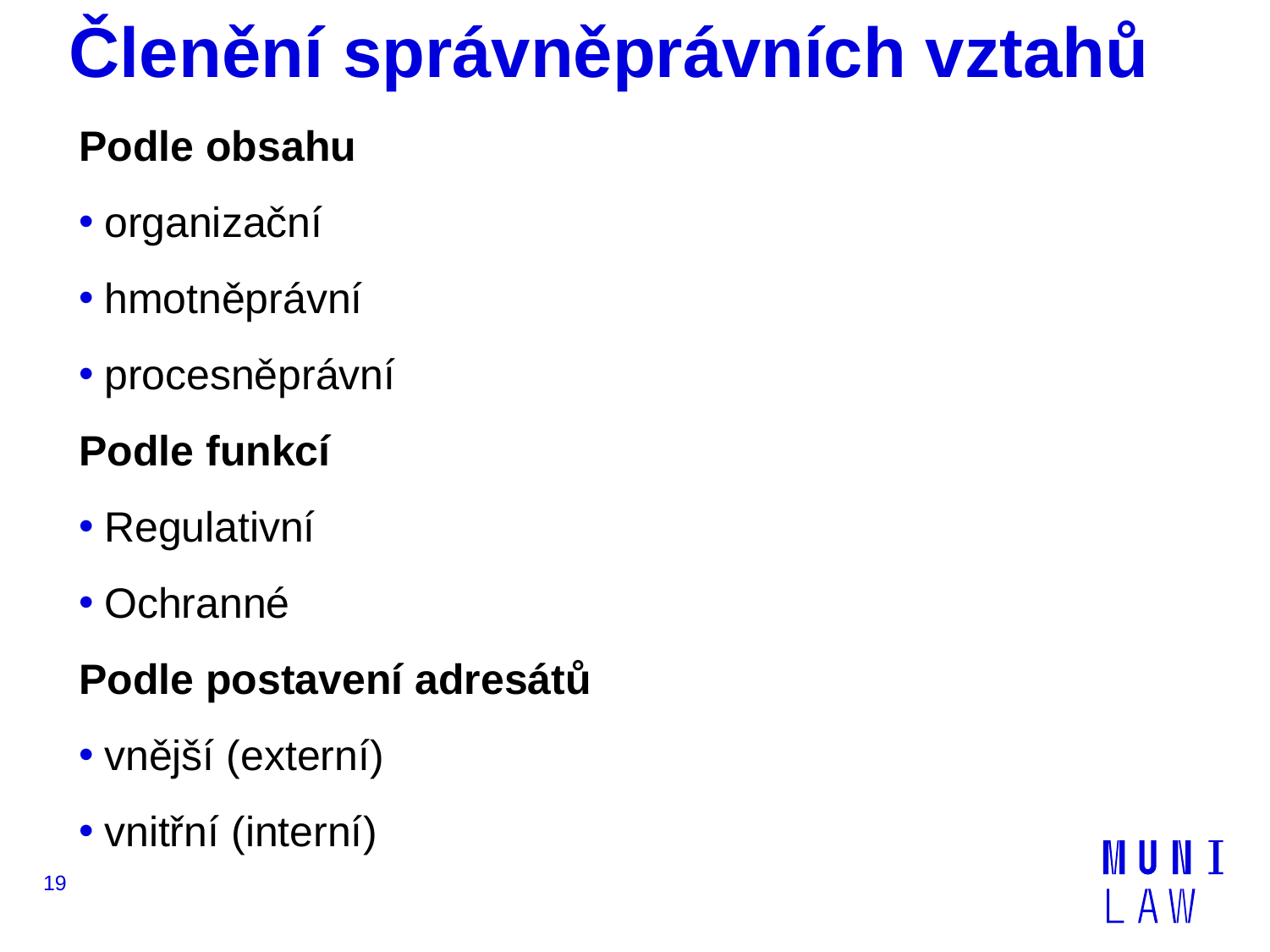

# Členění správněprávních vztahů
Podle obsahu
organizační
hmotněprávní
procesněprávní
Podle funkcí
Regulativní
Ochranné
Podle postavení adresátů
vnější (externí)
vnitřní (interní)

19